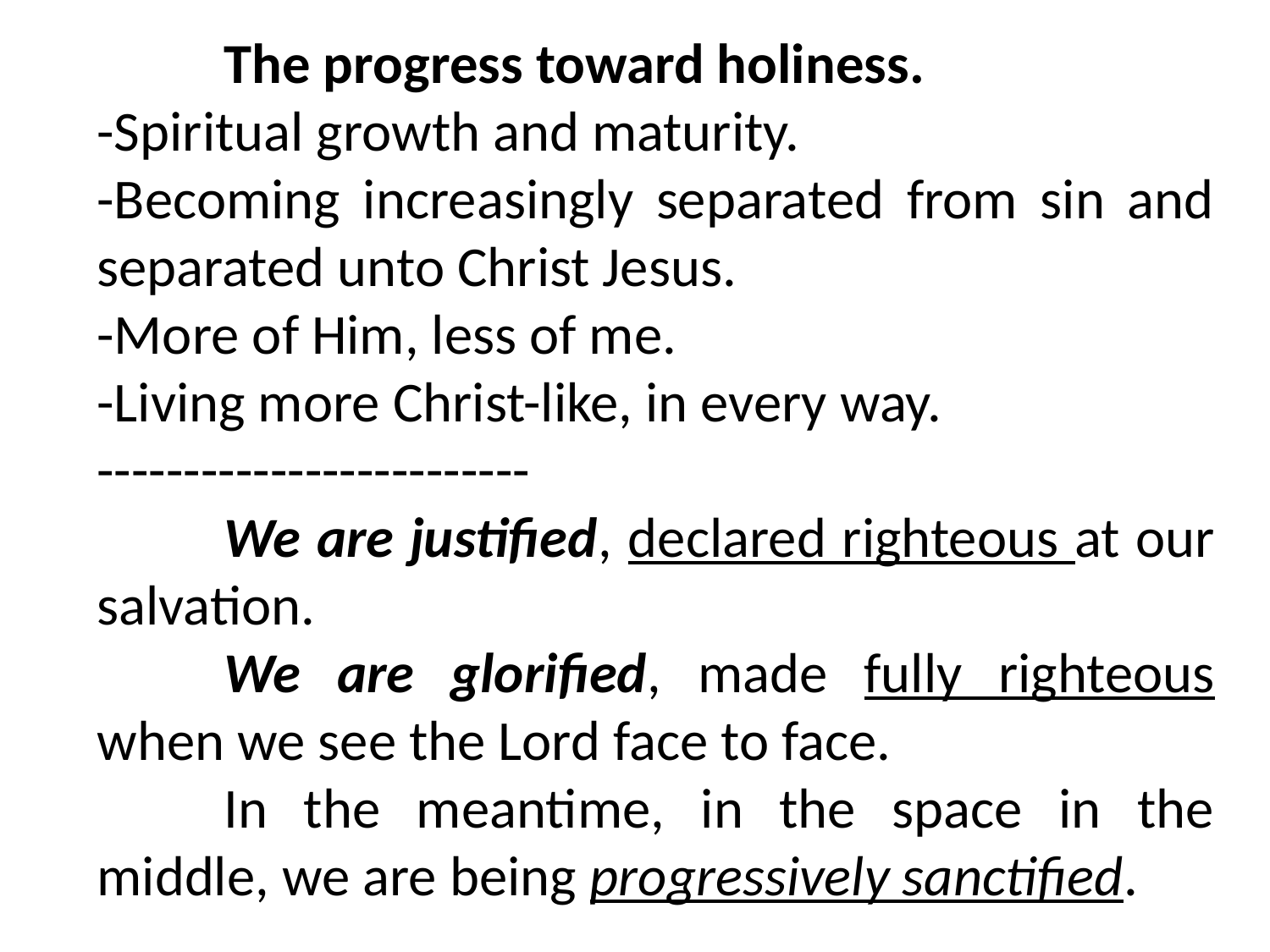

The progress toward holiness.
-Spiritual growth and maturity.
-Becoming increasingly separated from sin and separated unto Christ Jesus.
-More of Him, less of me.
-Living more Christ-like, in every way.
-------------------------
	We are justified, declared righteous at our salvation.
	We are glorified, made fully righteous when we see the Lord face to face.
	In the meantime, in the space in the middle, we are being progressively sanctified.